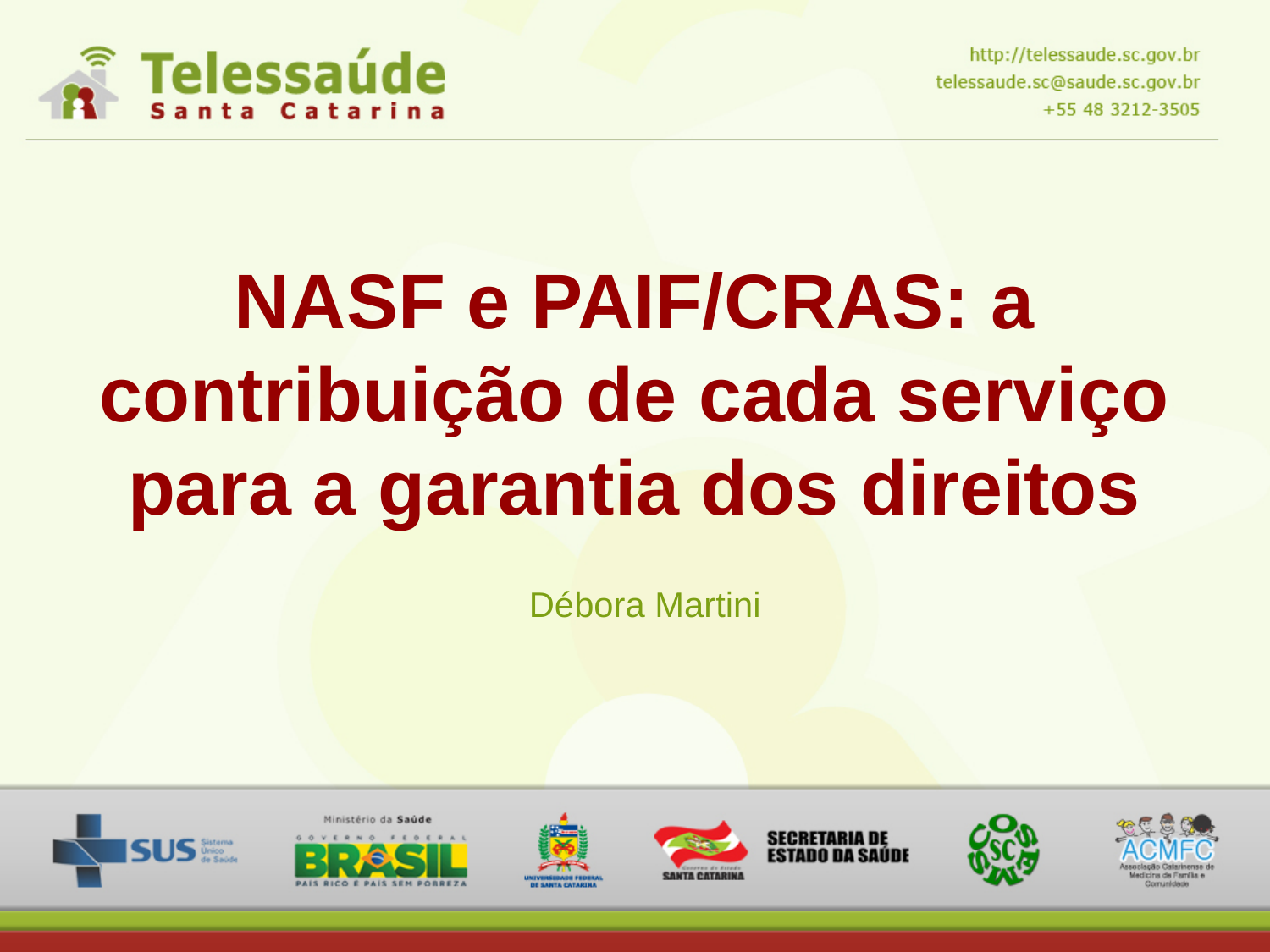

NASF e PAIF/CRAS: a contribuição de cada serviço para a garantia dos direitos
Débora Martini